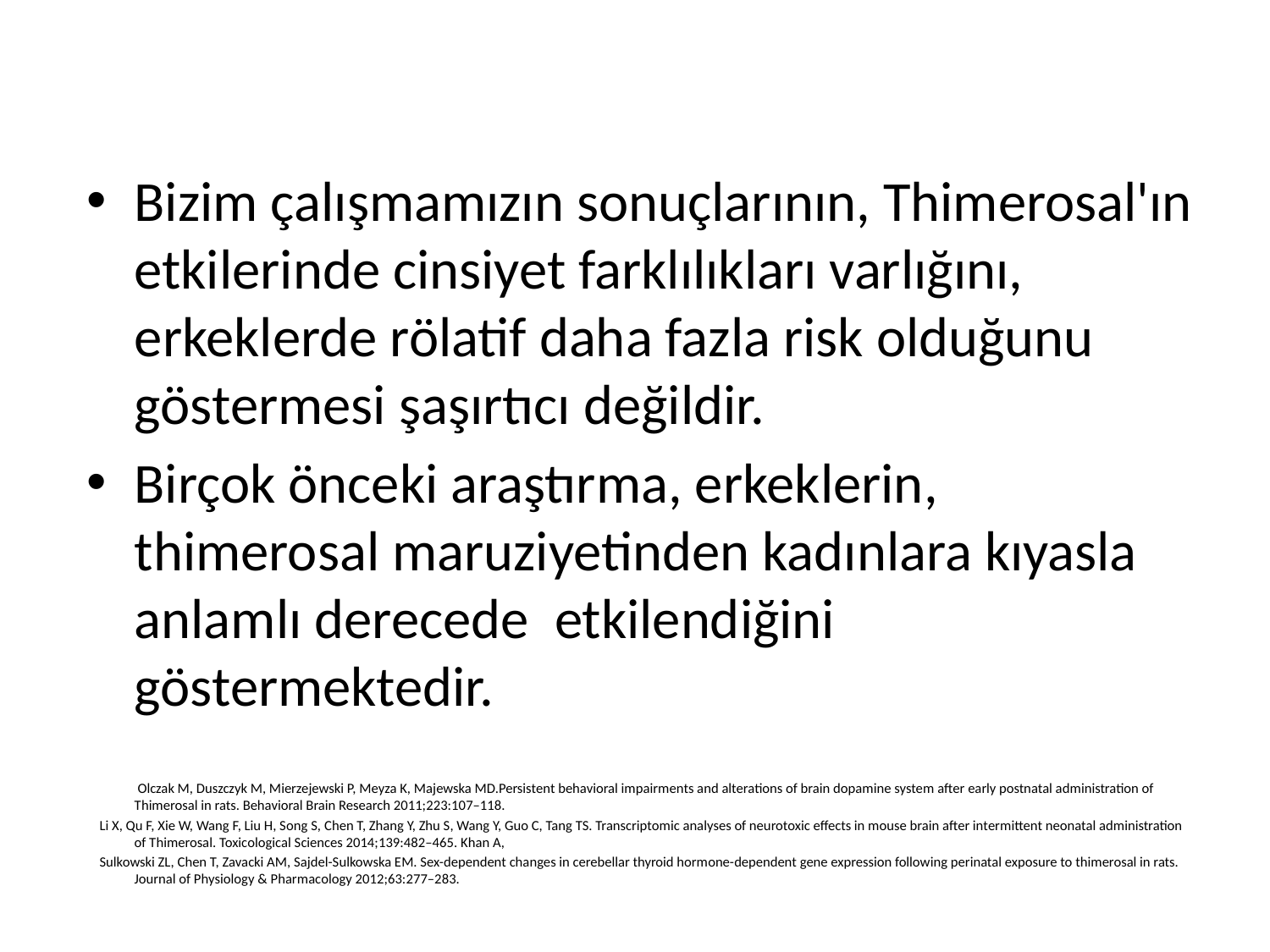

#
Bizim çalışmamızın sonuçlarının, Thimerosal'ın etkilerinde cinsiyet farklılıkları varlığını,  erkeklerde rölatif daha fazla risk olduğunu göstermesi şaşırtıcı değildir.
Birçok önceki araştırma, erkeklerin, thimerosal maruziyetinden kadınlara kıyasla anlamlı derecede  etkilendiğini göstermektedir.

                Olczak M, Duszczyk M, Mierzejewski P, Meyza K, Majewska MD.Persistent behavioral impairments and alterations of brain dopamine system after early postnatal administration of Thimerosal in rats. Behavioral Brain Research 2011;223:107–118.
    Li X, Qu F, Xie W, Wang F, Liu H, Song S, Chen T, Zhang Y, Zhu S, Wang Y, Guo C, Tang TS. Transcriptomic analyses of neurotoxic effects in mouse brain after intermittent neonatal administration of Thimerosal. Toxicological Sciences 2014;139:482–465. Khan A,
    Sulkowski ZL, Chen T, Zavacki AM, Sajdel-Sulkowska EM. Sex-dependent changes in cerebellar thyroid hormone-dependent gene expression following perinatal exposure to thimerosal in rats. Journal of Physiology & Pharmacology 2012;63:277–283.